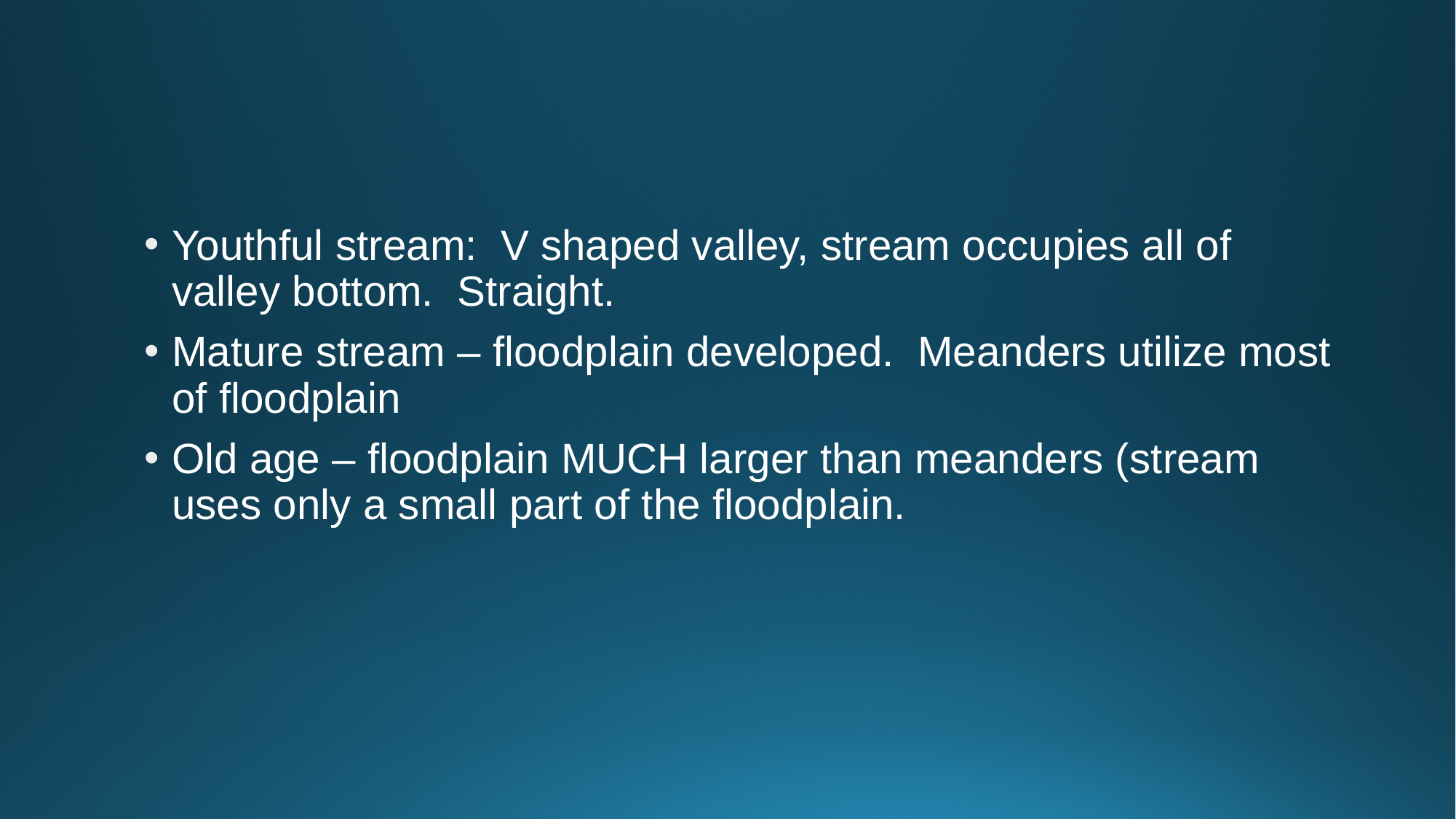

#
Youthful stream:  V shaped valley, stream occupies all of valley bottom.  Straight.
Mature stream – floodplain developed.  Meanders utilize most of floodplain
Old age – floodplain MUCH larger than meanders (stream uses only a small part of the floodplain.